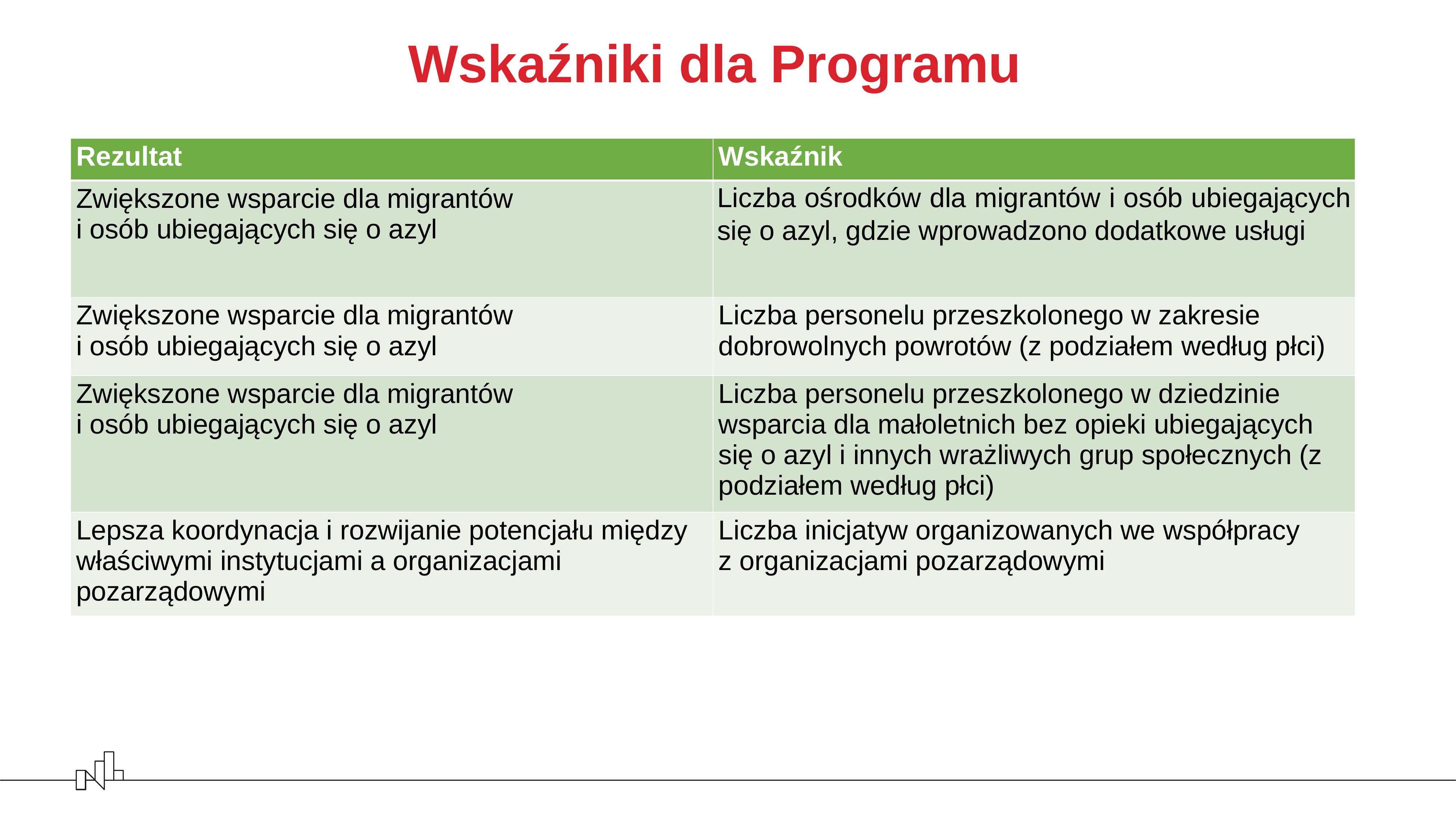

Wskaźniki dla Programu
| Rezultat | Wskaźnik |
| --- | --- |
| Zwiększone wsparcie dla migrantów i osób ubiegających się o azyl | Liczba ośrodków dla migrantów i osób ubiegających się o azyl, gdzie wprowadzono dodatkowe usługi |
| Zwiększone wsparcie dla migrantów i osób ubiegających się o azyl | Liczba personelu przeszkolonego w zakresie dobrowolnych powrotów (z podziałem według płci) |
| Zwiększone wsparcie dla migrantów i osób ubiegających się o azyl | Liczba personelu przeszkolonego w dziedzinie wsparcia dla małoletnich bez opieki ubiegających się o azyl i innych wrażliwych grup społecznych (z podziałem według płci) |
| Lepsza koordynacja i rozwijanie potencjału między właściwymi instytucjami a organizacjami pozarządowymi | Liczba inicjatyw organizowanych we współpracy z organizacjami pozarządowymi |